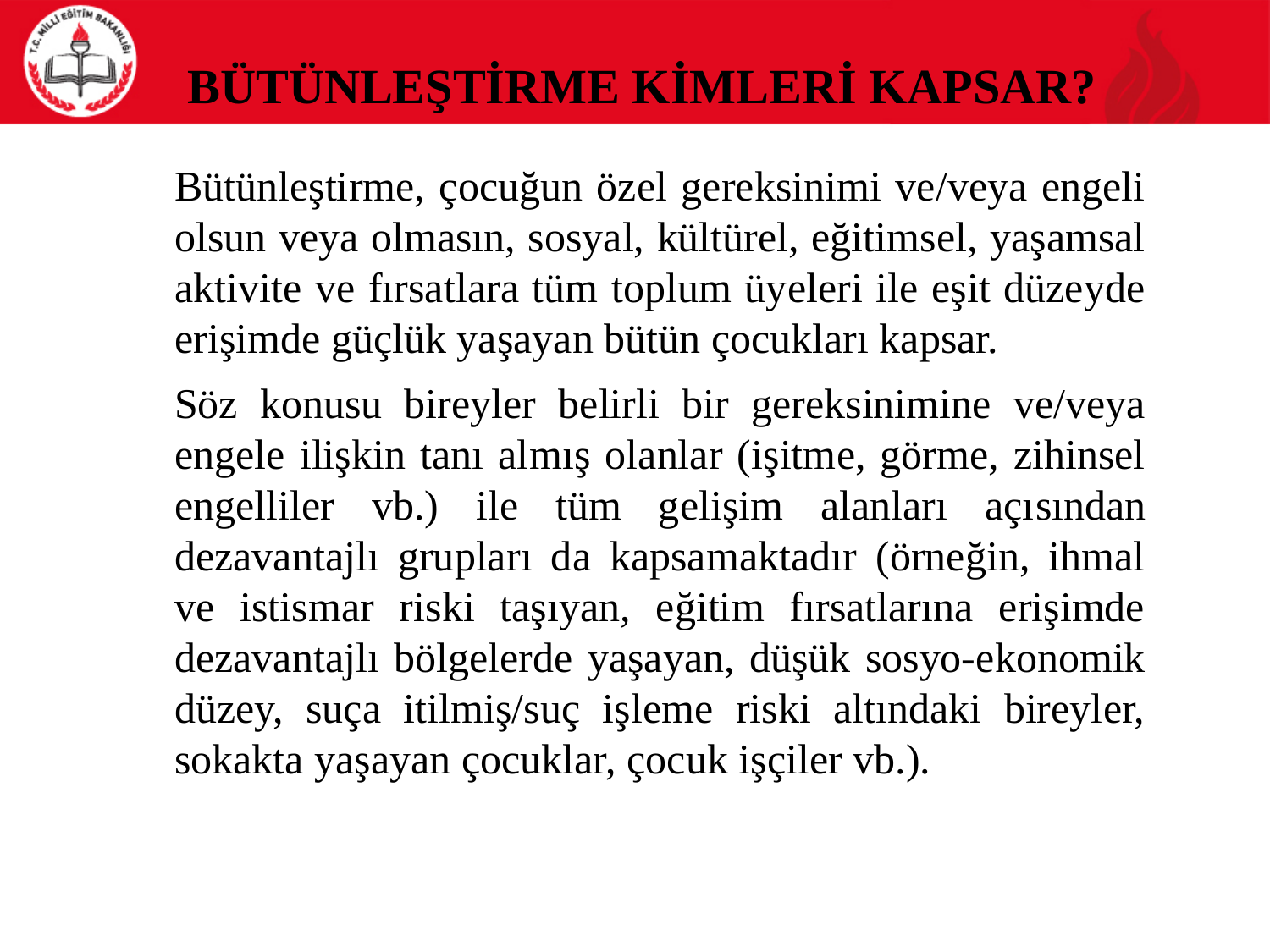

# BÜTÜNLEŞTİRME KİMLERİ KAPSAR?
	Bütünleştirme, çocuğun özel gereksinimi ve/veya engeli olsun veya olma­sın, sosyal, kültürel, eğitimsel, yaşamsal aktivite ve fırsatlara tüm toplum üyeleri ile eşit düzeyde erişimde güçlük yaşayan bütün çocukları kapsar.
	Söz konusu bireyler belirli bir gereksinimine ve/veya engele ilişkin tanı al­mış olanlar (işitme, görme, zihinsel engelliler vb.) ile tüm gelişim alanları açı­sından dezavantajlı grupları da kapsamaktadır (örneğin, ihmal ve istismar riski taşıyan, eğitim fırsatlarına erişimde dezavantajlı bölgelerde yaşayan, düşük sosyo-ekonomik düzey, suça itilmiş/suç işleme riski altındaki bireyler, sokakta yaşayan çocuklar, çocuk işçiler vb.).